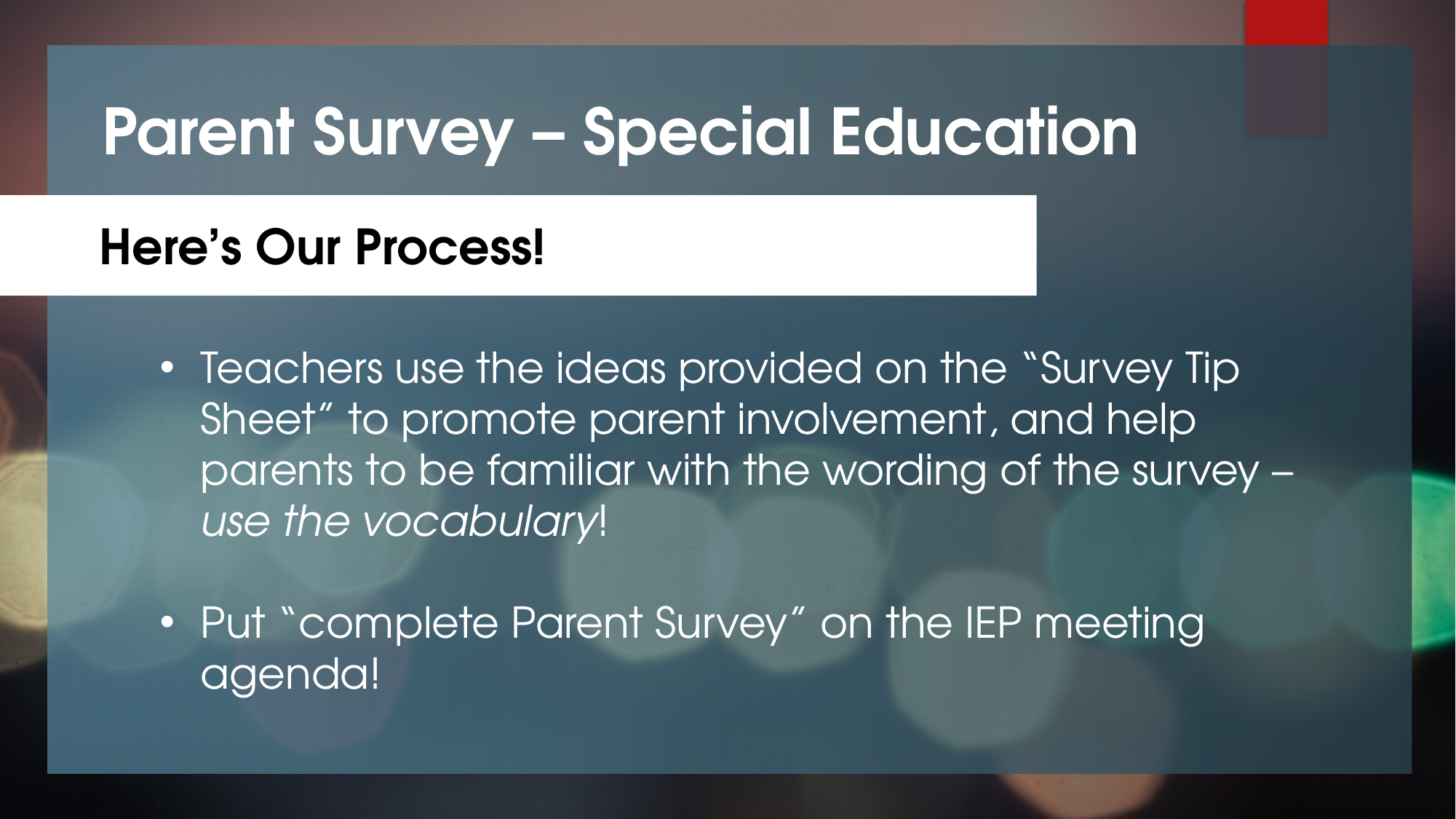

# Parent Survey – Special Education
 Here’s Our Process!
Teachers use the ideas provided on the “Survey Tip Sheet” to promote parent involvement, and help parents to be familiar with the wording of the survey – use the vocabulary!

Put “complete Parent Survey” on the IEP meeting agenda!